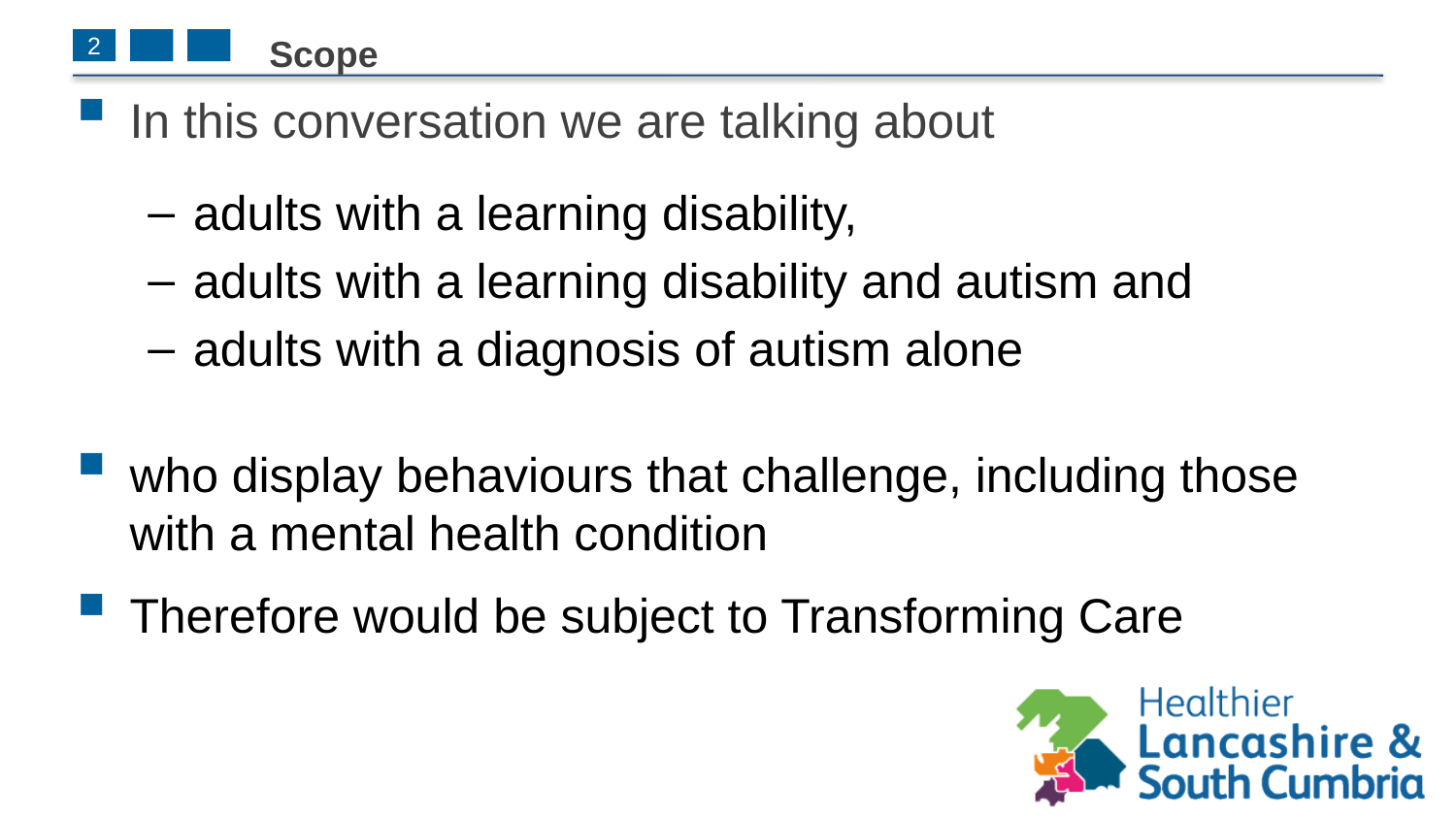

# Scope
2
In this conversation we are talking about
adults with a learning disability,
adults with a learning disability and autism and
adults with a diagnosis of autism alone

who display behaviours that challenge, including those with a mental health condition
Therefore would be subject to Transforming Care